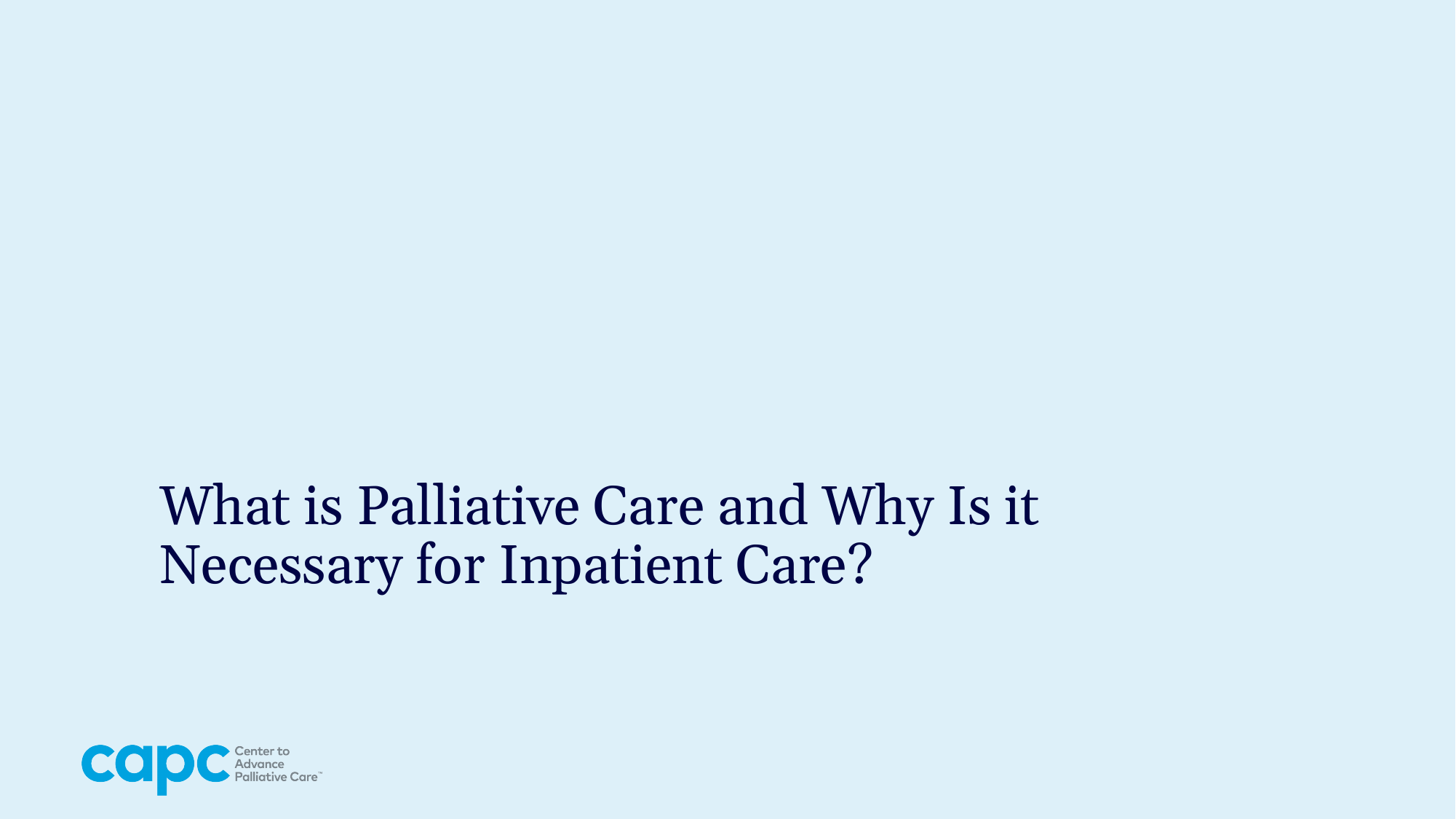

# What is Palliative Care and Why Is it Necessary for Inpatient Care?